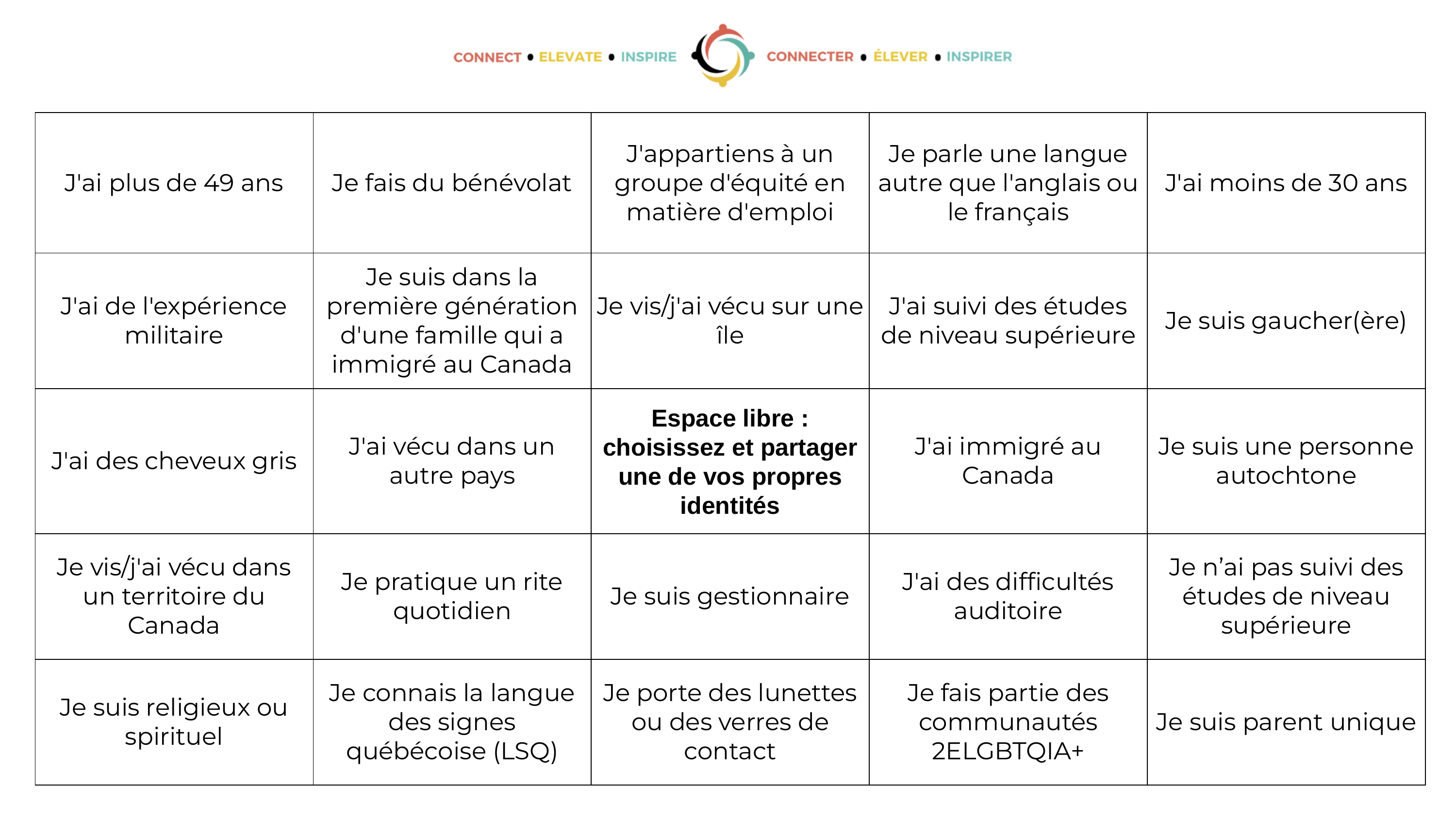

| J'ai plus de 49 ans | Je fais du bénévolat | J'appartiens à un groupe d'équité en matière d'emploi | Je parle une langue autre que l'anglais ou le français | J'ai moins de 30 ans |
| --- | --- | --- | --- | --- |
| J'ai de l'expérience militaire | Je suis dans la première génération d'une famille qui a immigré au Canada | Je vis/j'ai vécu sur une île | J'ai suivi des études de niveau supérieure | Je suis gaucher(ère) |
| J'ai des cheveux gris | J'ai vécu dans un autre pays | Espace libre : choisissez et partager une de vos propres identités | J'ai immigré au Canada | Je suis une personne autochtone |
| Je vis/j'ai vécu dans un territoire du Canada | Je pratique un rite quotidien | Je suis gestionnaire | J'ai des difficultés auditoire | Je n’ai pas suivi des études de niveau supérieure |
| Je suis religieux ou spirituel | Je connais la langue des signes québécoise (LSQ) | Je porte des lunettes ou des verres de contact | Je fais partie des communautés 2ELGBTQIA+ | Je suis parent unique |